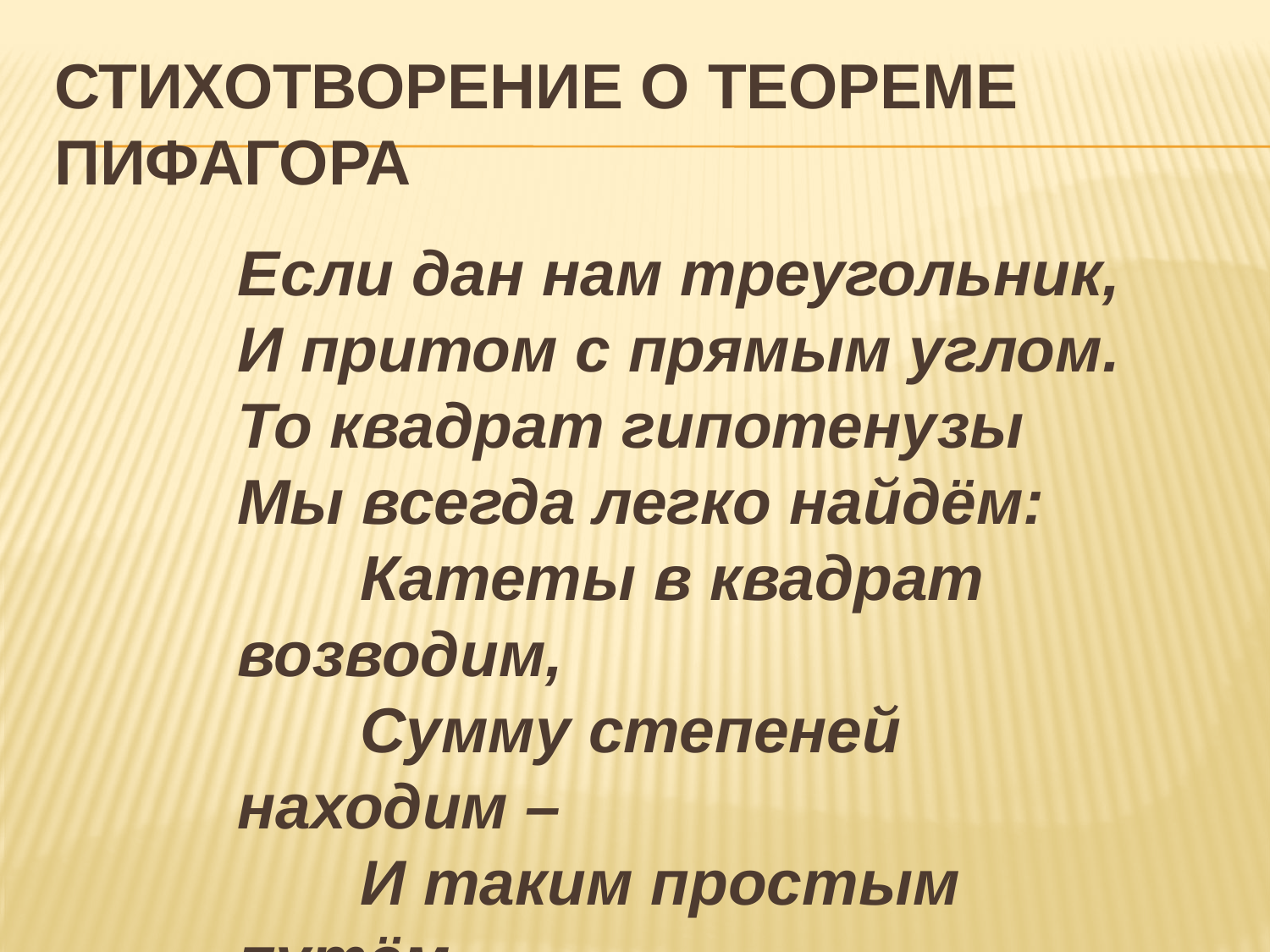

# СТИХОТВОРЕНИЕ О ТЕОРЕМЕ ПИФАГОРА
Если дан нам треугольник,
И притом с прямым углом.
То квадрат гипотенузы
Мы всегда легко найдём:
       Катеты в квадрат возводим,
       Сумму степеней находим –
       И таким простым путём
       К результату мы придём.
                                           (И. Дырченко)